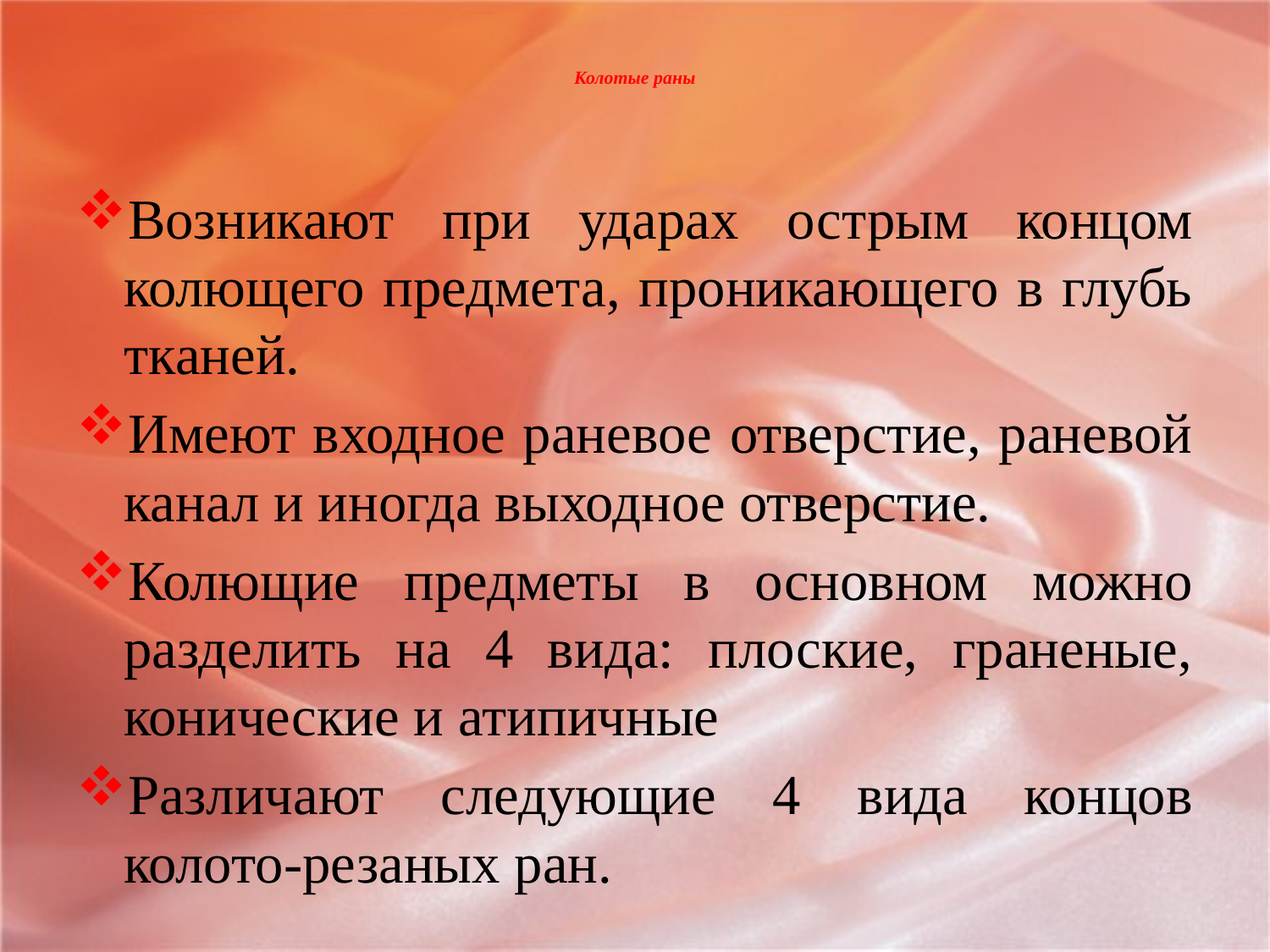

# Колотые раны
Возникают при ударах острым концом колющего предмета, проникающего в глубь тканей.
Имеют входное раневое отверстие, раневой канал и иногда выходное отверстие.
Колющие предметы в основном можно разделить на 4 вида: плоские, граненые, конические и атипичные
Различают следующие 4 вида концов колото-резаных ран.